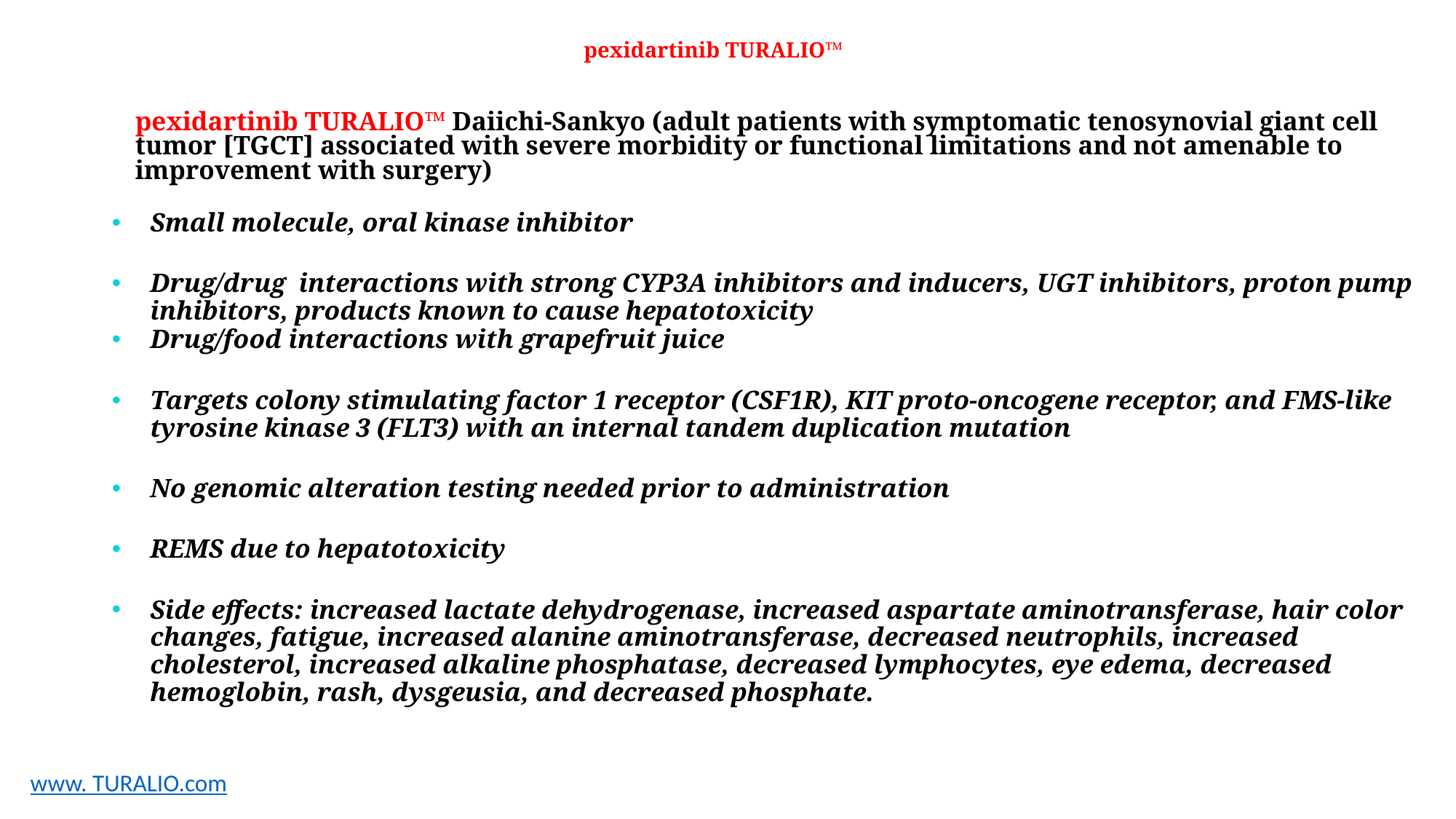

# pexidartinib TURALIO™

pexidartinib TURALIO™ Daiichi-Sankyo (adult patients with symptomatic tenosynovial giant cell tumor [TGCT] associated with severe morbidity or functional limitations and not amenable to improvement with surgery)
Small molecule, oral kinase inhibitor

Drug/drug  interactions with strong CYP3A inhibitors and inducers, UGT inhibitors, proton pump inhibitors, products known to cause hepatotoxicity
Drug/food interactions with grapefruit juice

Targets colony stimulating factor 1 receptor (CSF1R), KIT proto-oncogene receptor, and FMS-like tyrosine kinase 3 (FLT3) with an internal tandem duplication mutation

No genomic alteration testing needed prior to administration

REMS due to hepatotoxicity

Side effects: increased lactate dehydrogenase, increased aspartate aminotransferase, hair color changes, fatigue, increased alanine aminotransferase, decreased neutrophils, increased cholesterol, increased alkaline phosphatase, decreased lymphocytes, eye edema, decreased hemoglobin, rash, dysgeusia, and decreased phosphate.
www. TURALIO.com